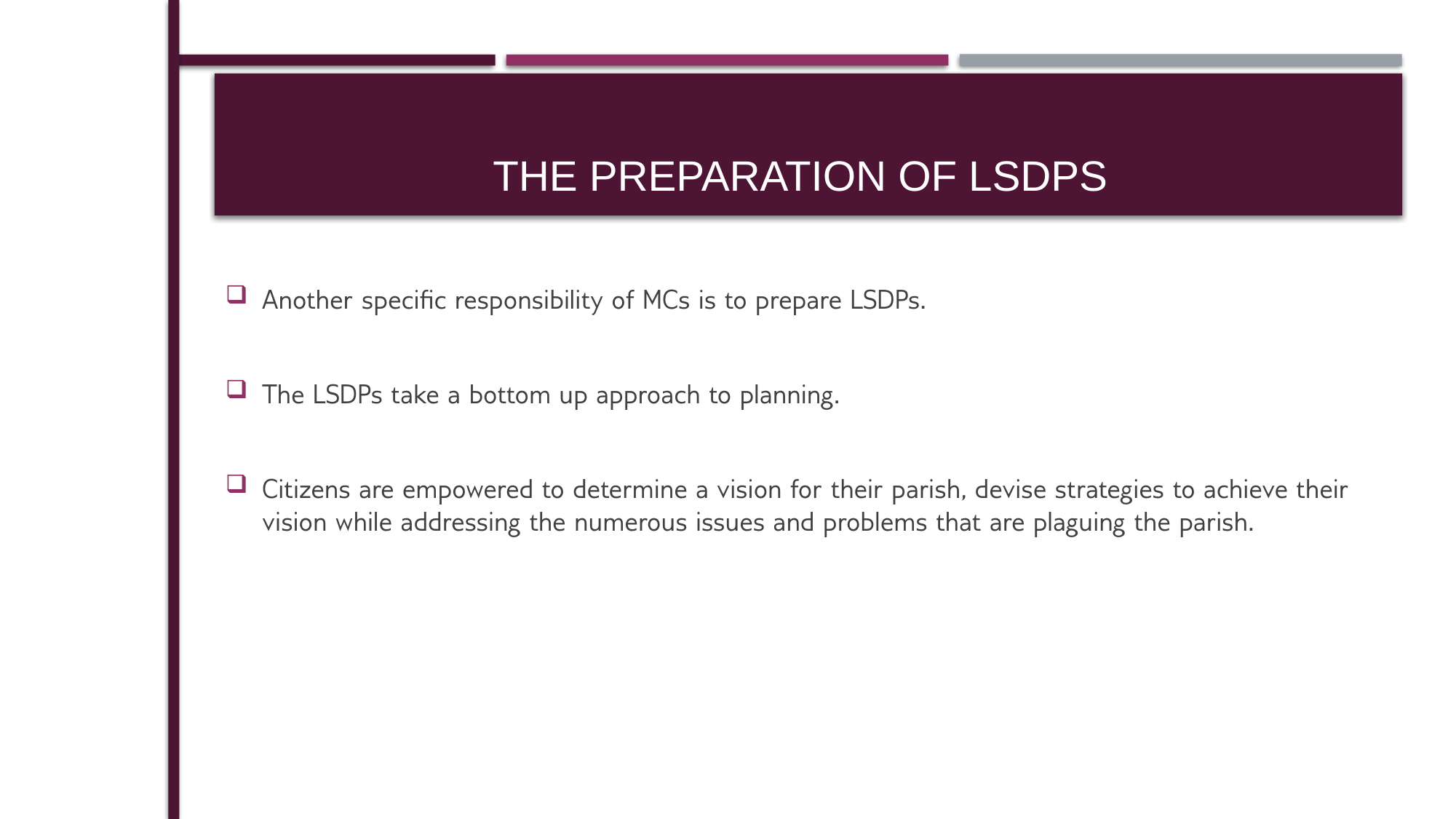

# The Preparation of LSDPs
Another specific responsibility of MCs is to prepare LSDPs.

The LSDPs take a bottom up approach to planning.

Citizens are empowered to determine a vision for their parish, devise strategies to achieve their vision while addressing the numerous issues and problems that are plaguing the parish.